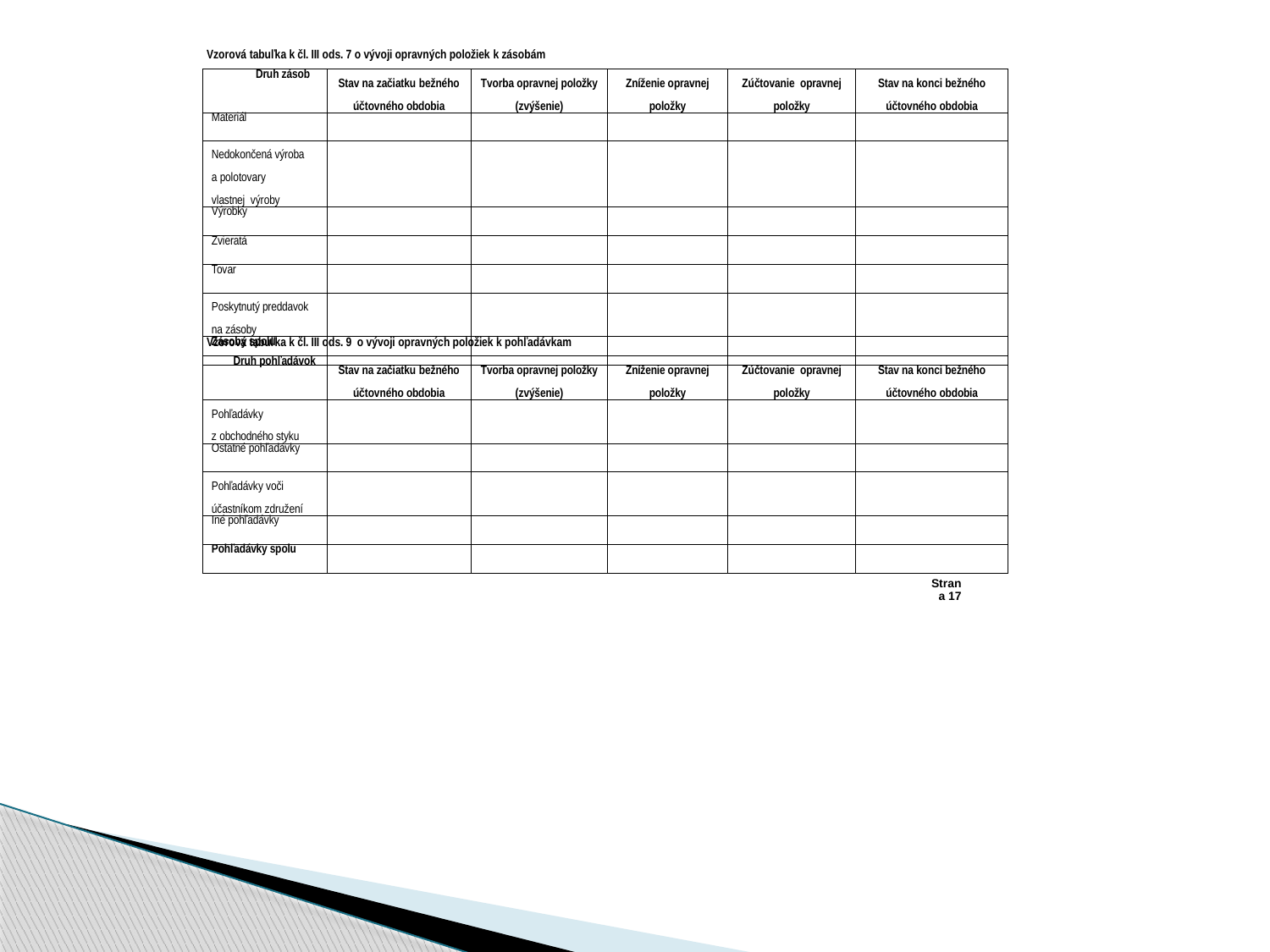

Vzorová tabuľka k čl. III ods. 7 o vývoji opravných položiek k zásobám
| Druh zásob | Stav na začiatku bežného účtovného obdobia | Tvorba opravnej položky (zvýšenie) | Zníženie opravnej položky | Zúčtovanie opravnej položky | Stav na konci bežného účtovného obdobia |
| --- | --- | --- | --- | --- | --- |
| Materiál |  |  |  |  |  |
| Nedokončená výroba a polotovary vlastnej výroby |  |  |  |  |  |
| Výrobky |  |  |  |  |  |
| Zvieratá |  |  |  |  |  |
| Tovar |  |  |  |  |  |
| Poskytnutý preddavok na zásoby |  |  |  |  |  |
| Zásoby spolu |  |  |  |  |  |
Vzorová tabuľka k čl. III ods. 9  o vývoji opravných položiek k pohľadávkam
| Druh pohľadávok | Stav na začiatku bežného účtovného obdobia | Tvorba opravnej položky (zvýšenie) | Zníženie opravnej položky | Zúčtovanie opravnej položky | Stav na konci bežného účtovného obdobia |
| --- | --- | --- | --- | --- | --- |
| Pohľadávky z obchodného styku |  |  |  |  |  |
| Ostatné pohľadávky |  |  |  |  |  |
| Pohľadávky voči účastníkom združení |  |  |  |  |  |
| Iné pohľadávky |  |  |  |  |  |
| Pohľadávky spolu |  |  |  |  |  |
Strana 17